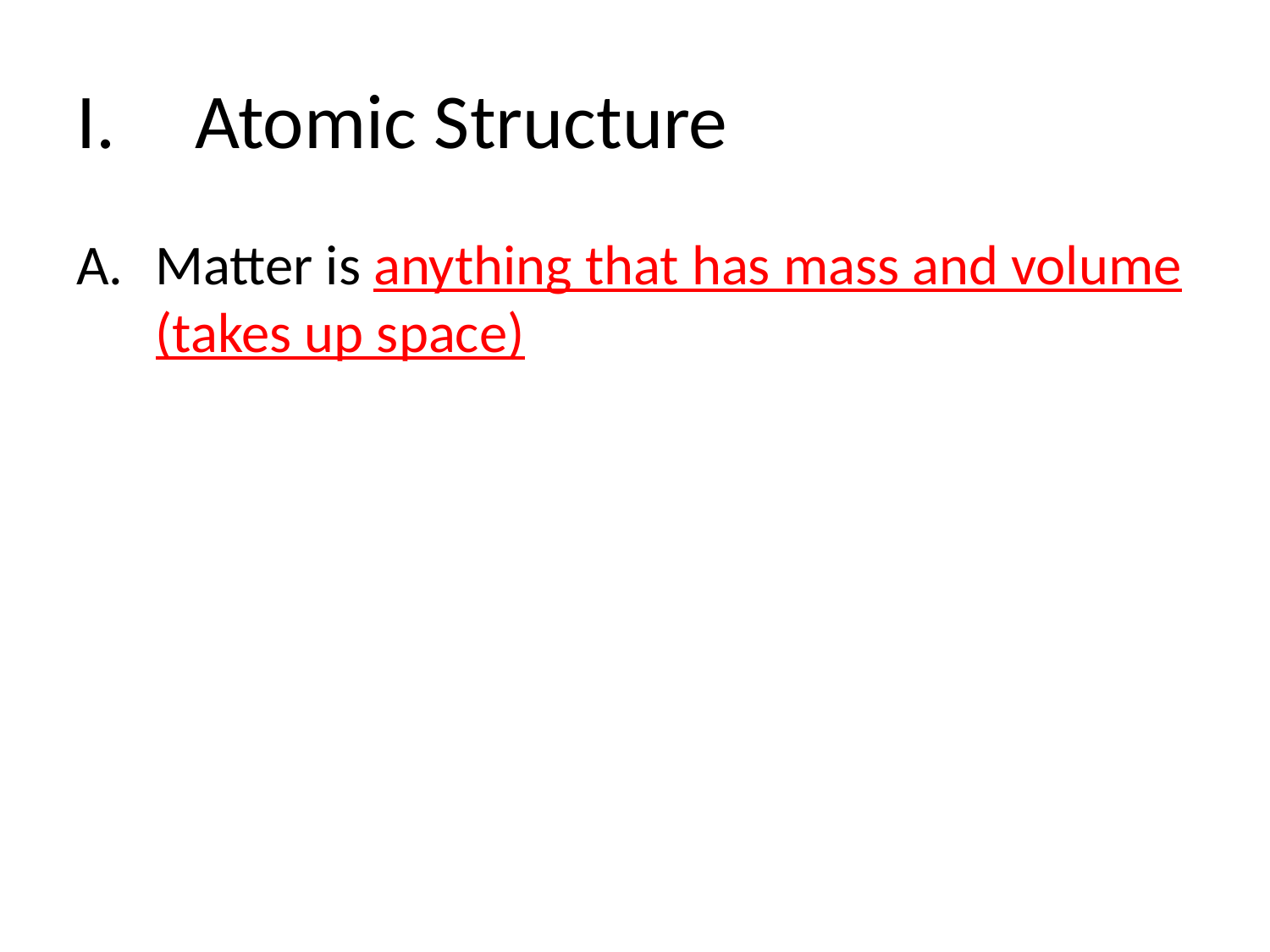

# Atomic Structure
Matter is anything that has mass and volume (takes up space)